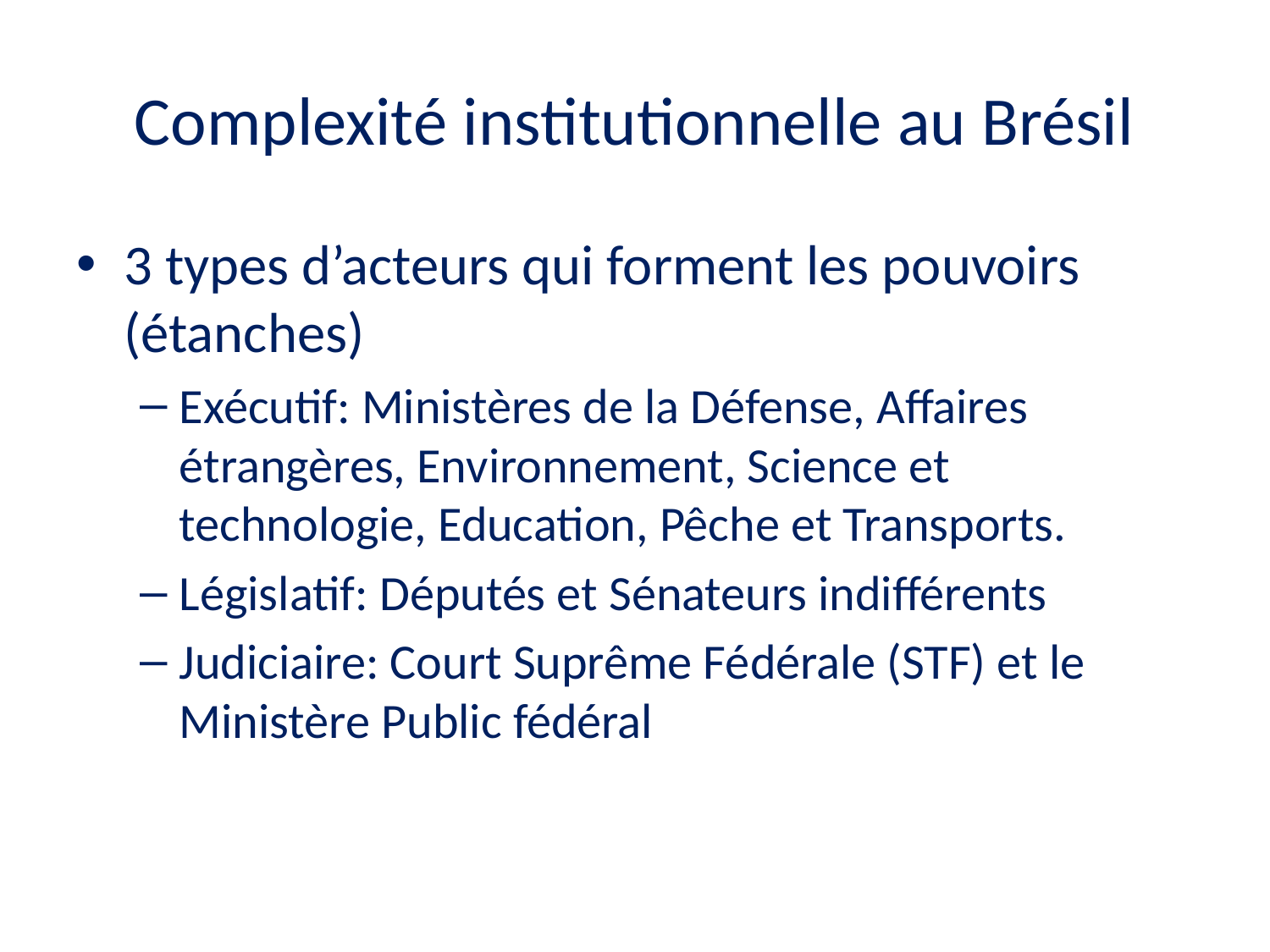

# Complexité institutionnelle au Brésil
3 types d’acteurs qui forment les pouvoirs (étanches)
Exécutif: Ministères de la Défense, Affaires étrangères, Environnement, Science et technologie, Education, Pêche et Transports.
Législatif: Députés et Sénateurs indifférents
Judiciaire: Court Suprême Fédérale (STF) et le Ministère Public fédéral